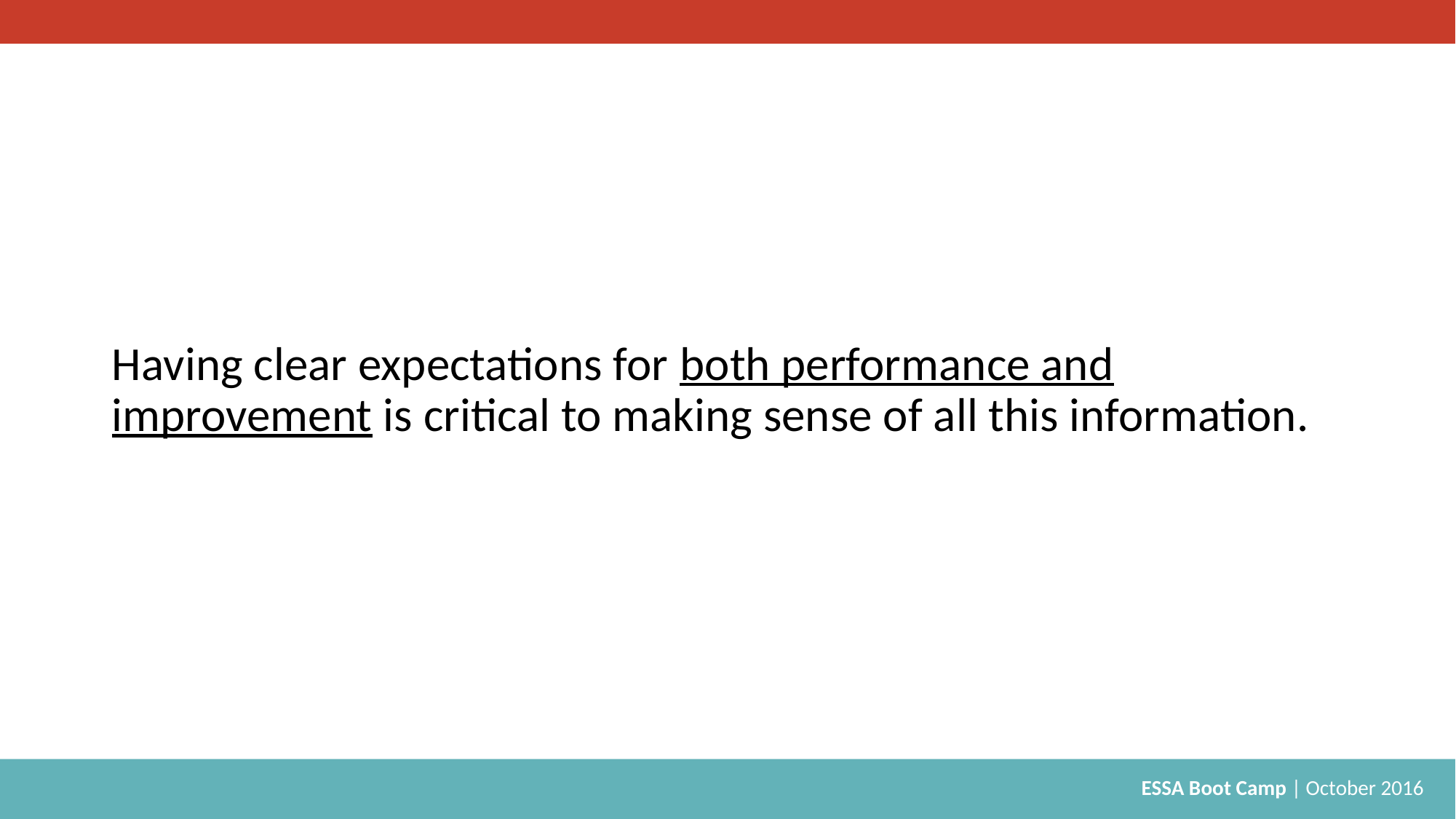

# Having clear expectations for both performance and improvement is critical to making sense of all this information.